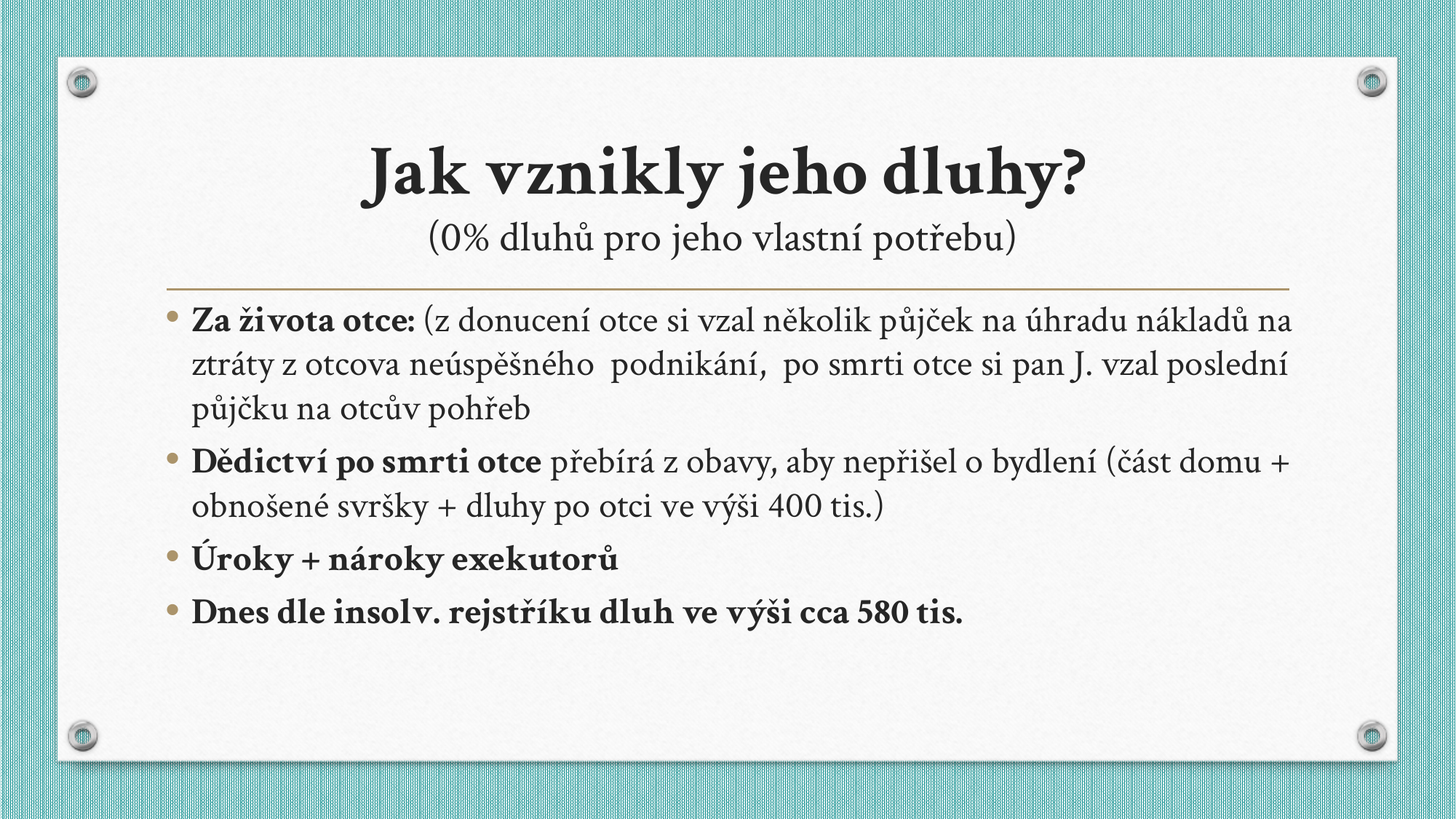

# Jak vznikly jeho dluhy? (0% dluhů pro jeho vlastní potřebu)
Za života otce: (z donucení otce si vzal několik půjček na úhradu nákladů na ztráty z otcova neúspěšného  podnikání,  po smrti otce si pan J. vzal poslední půjčku na otcův pohřeb
Dědictví po smrti otce přebírá z obavy, aby nepřišel o bydlení (část domu + obnošené svršky + dluhy po otci ve výši 400 tis.)
Úroky + nároky exekutorů
Dnes dle insolv. rejstříku dluh ve výši cca 580 tis.